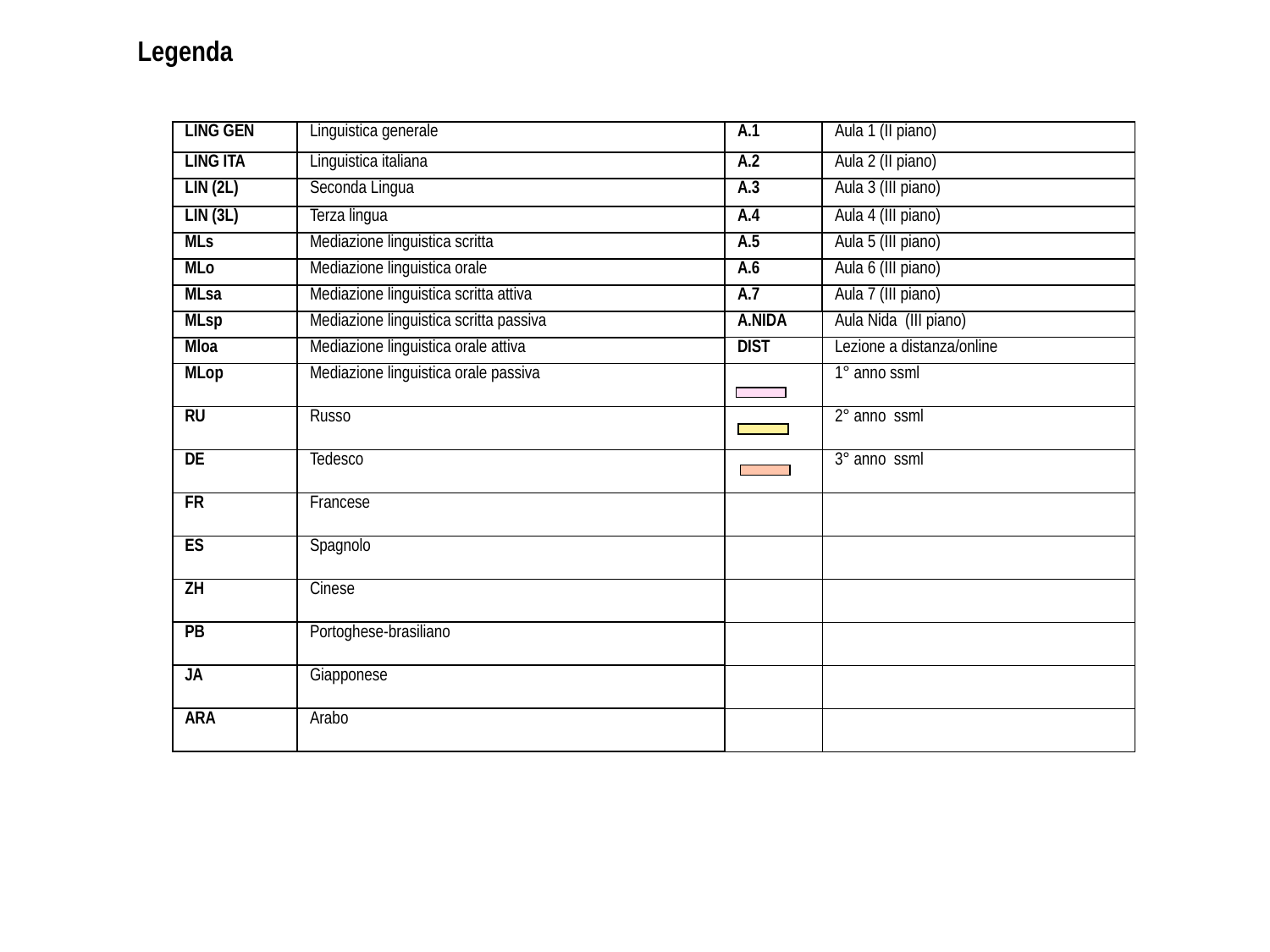

Legenda
| LING GEN | Linguistica generale | A.1 | Aula 1 (II piano) |
| --- | --- | --- | --- |
| LING ITA | Linguistica italiana | A.2 | Aula 2 (II piano) |
| LIN (2L) | Seconda Lingua | A.3 | Aula 3 (III piano) |
| LIN (3L) | Terza lingua | A.4 | Aula 4 (III piano) |
| MLs | Mediazione linguistica scritta | A.5 | Aula 5 (III piano) |
| MLo | Mediazione linguistica orale | A.6 | Aula 6 (III piano) |
| MLsa | Mediazione linguistica scritta attiva | A.7 | Aula 7 (III piano) |
| MLsp | Mediazione linguistica scritta passiva | A.NIDA | Aula Nida (III piano) |
| Mloa | Mediazione linguistica orale attiva | DIST | Lezione a distanza/online |
| MLop | Mediazione linguistica orale passiva |  | 1° anno ssml |
| RU | Russo |  | 2° anno ssml |
| DE | Tedesco |  | 3° anno ssml |
| FR | Francese |  |  |
| ES | Spagnolo |  |  |
| ZH | Cinese |  |  |
| PB | Portoghese-brasiliano |  |  |
| JA | Giapponese |  |  |
| ARA | Arabo |  |  |